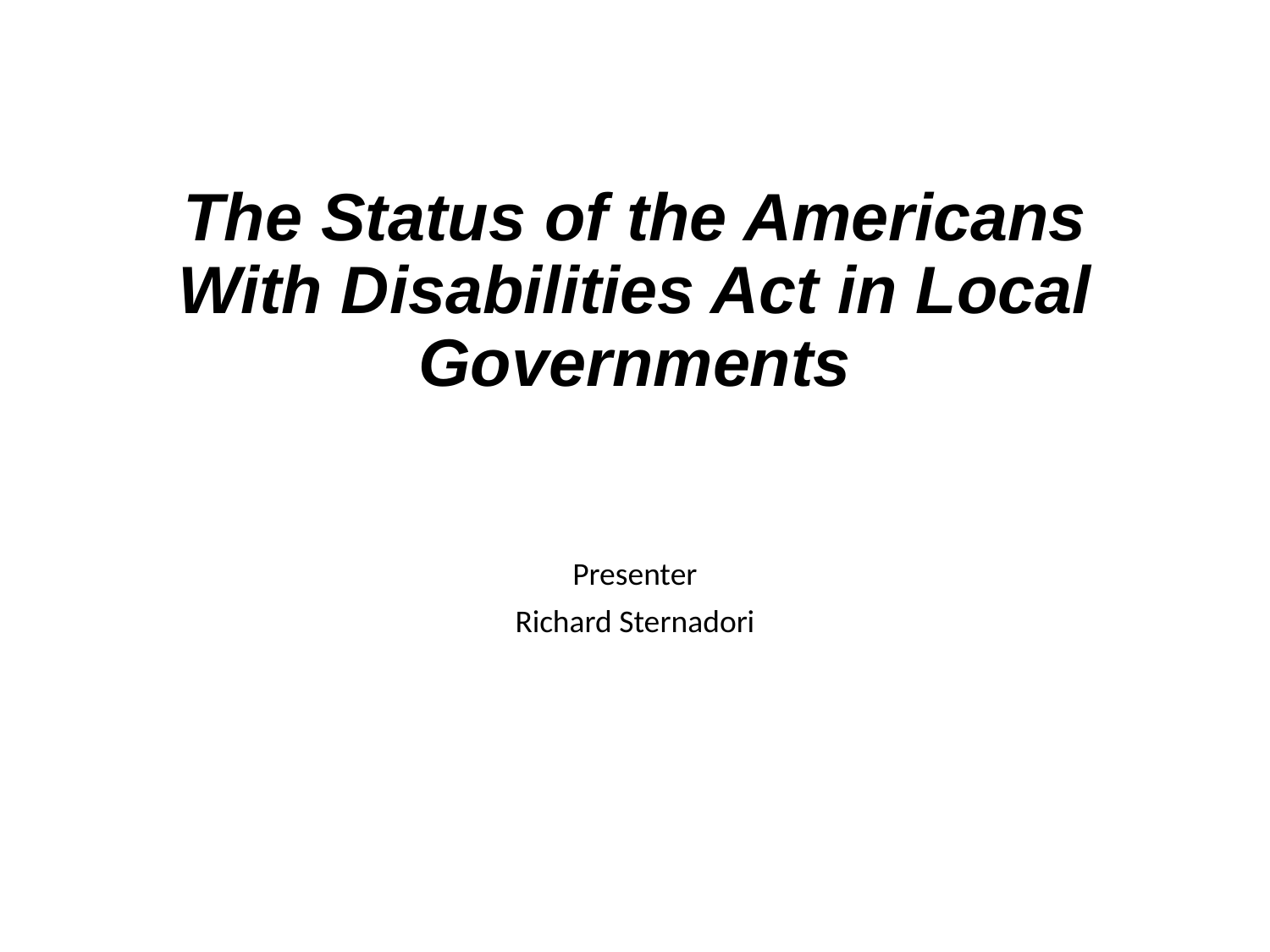

# The Status of the Americans With Disabilities Act in Local Governments

Presenter
Richard Sternadori